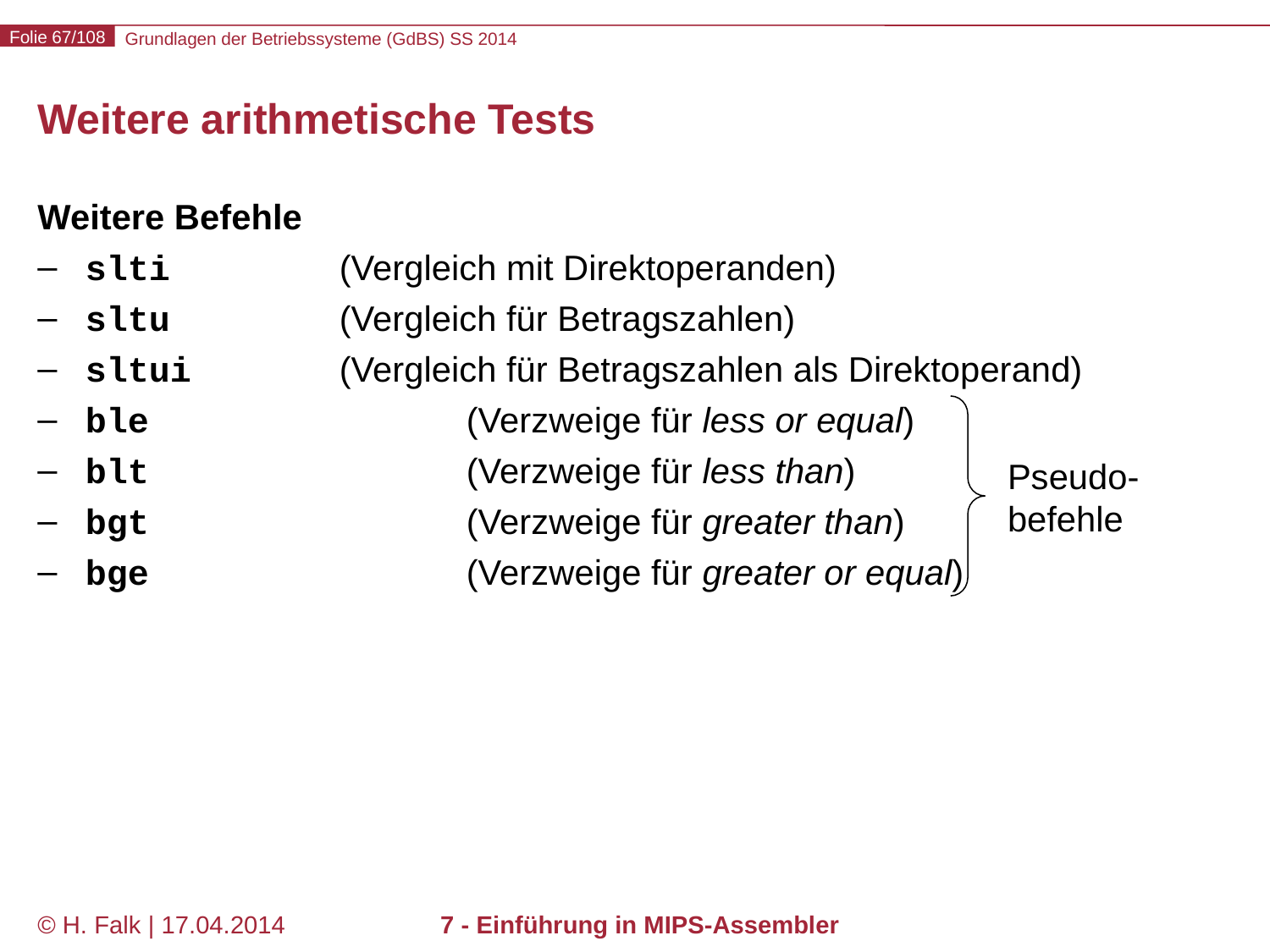

# Weitere arithmetische Tests
Weitere Befehle
slti		(Vergleich mit Direktoperanden)
sltu		(Vergleich für Betragszahlen)
sltui		(Vergleich für Betragszahlen als Direktoperand)
ble			(Verzweige für less or equal)
blt			(Verzweige für less than)
bgt			(Verzweige für greater than)
bge			(Verzweige für greater or equal)

Pseudo-befehle
© H. Falk | 17.04.2014
7 - Einführung in MIPS-Assembler